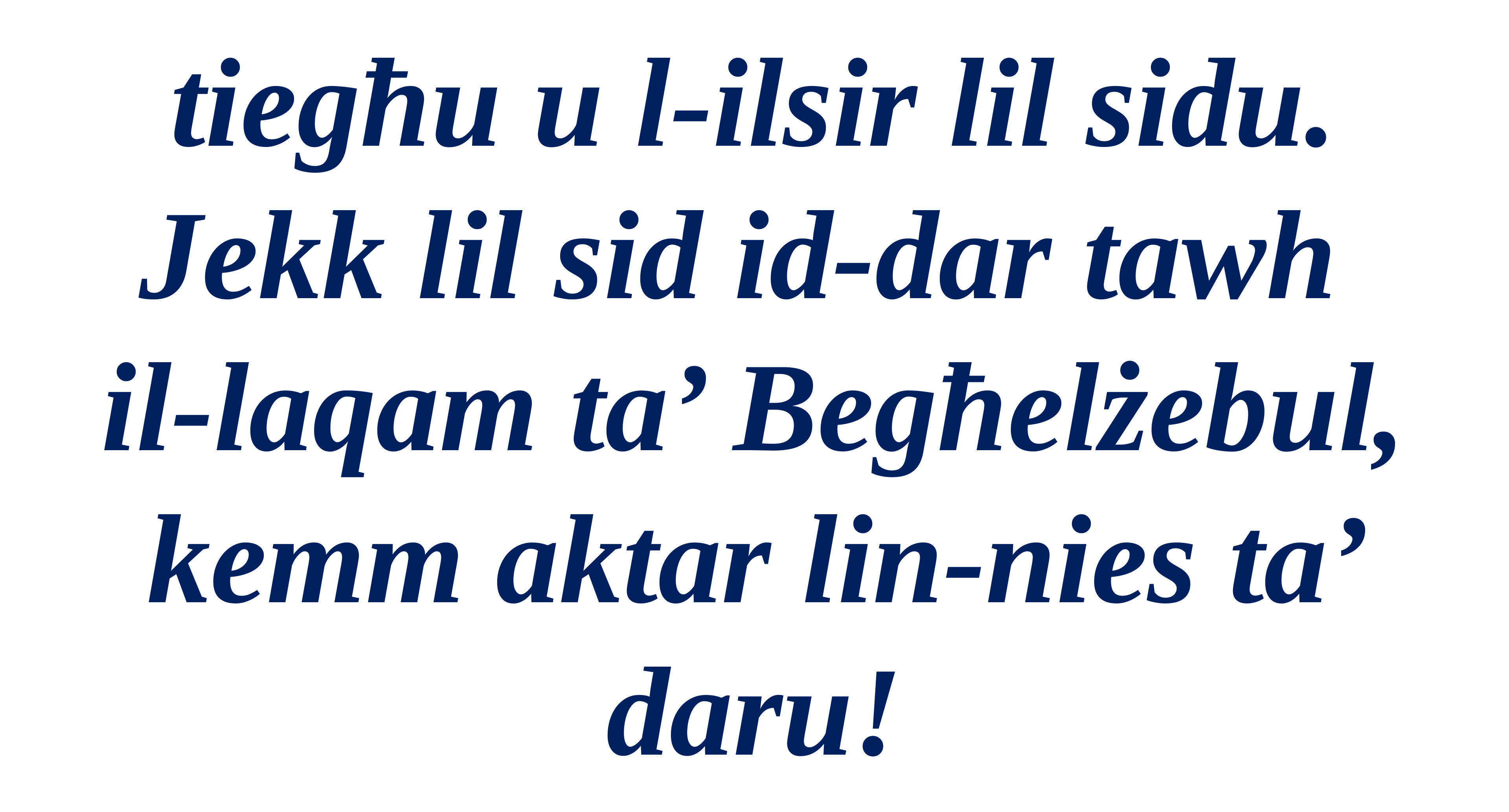

tiegħu u l-ilsir lil sidu. Jekk lil sid id-dar tawh
il-laqam ta’ Begħelżebul, kemm aktar lin-nies ta’ daru!